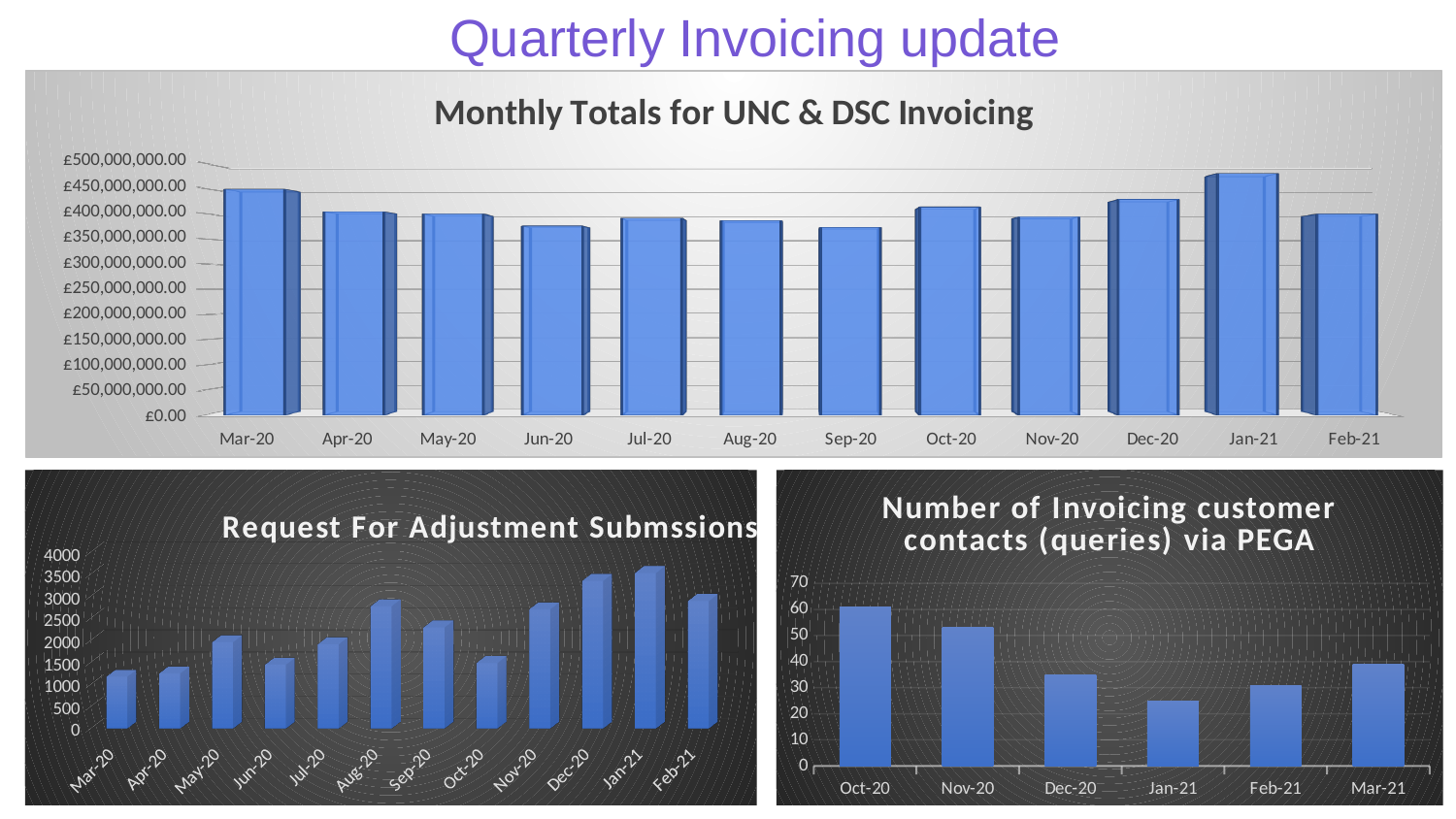

Quarterly Invoicing update

[unsupported chart]

### Chart: Number of Invoicing customer contacts (queries) via PEGA

| Category | Number of customer contacts |
|---|---|
| 44105 | 61.0 |
| 44136 | 53.0 |
| 44166 | 35.0 |
| 44197 | 25.0 |
| 44228 | 31.0 |
| 44256 | 39.0 |

[unsupported chart]